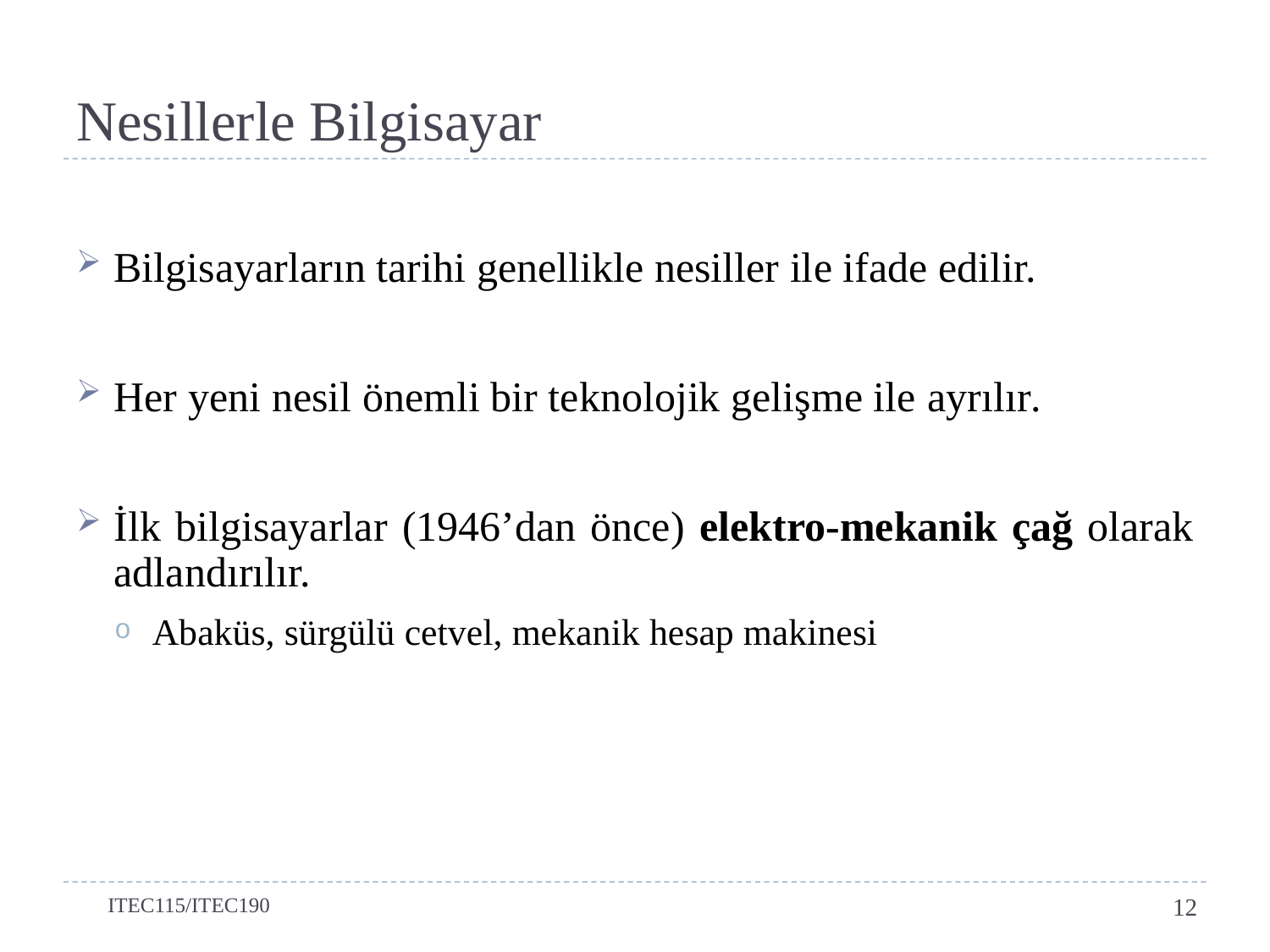

# Nesillerle Bilgisayar

Bilgisayarların tarihi genellikle nesiller ile ifade edilir.

Her yeni nesil önemli bir teknolojik gelişme ile ayrılır.

İlk bilgisayarlar (1946’dan önce) elektro-mekanik çağ olarak adlandırılır.
Abaküs, sürgülü cetvel, mekanik hesap makinesi

ITEC115/ITEC190
12